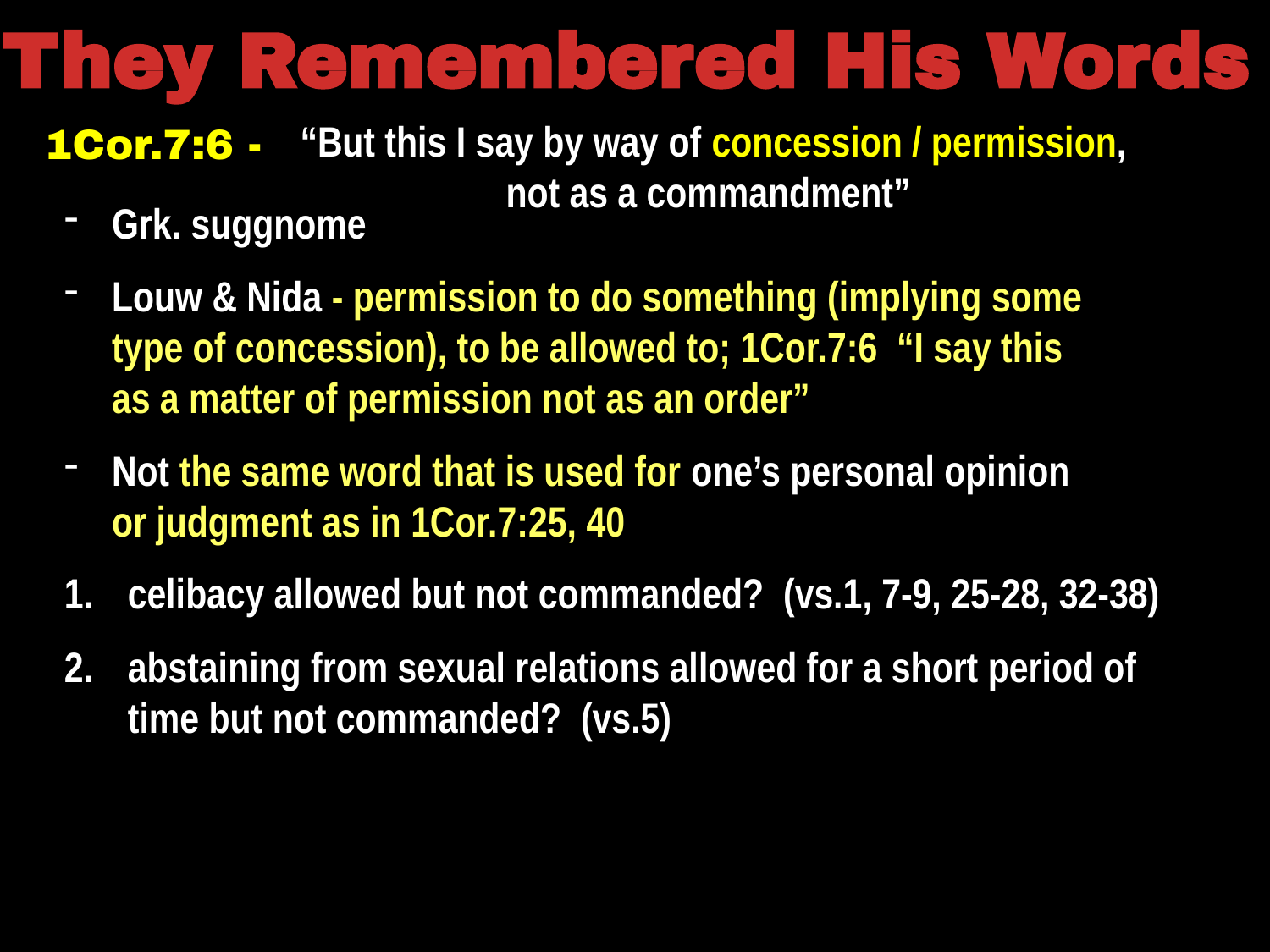

They Remembered His Words
 “But this I say by way of concession / permission, not as a commandment”
1Cor.7:6 -
Grk. suggnome

Louw & Nida - permission to do something (implying some type of concession), to be allowed to; 1Cor.7:6  “I say this as a matter of permission not as an order”

Not the same word that is used for one’s personal opinion or judgment as in 1Cor.7:25, 40

celibacy allowed but not commanded?  (vs.1, 7-9, 25-28, 32-38)

abstaining from sexual relations allowed for a short period of time but not commanded?  (vs.5)